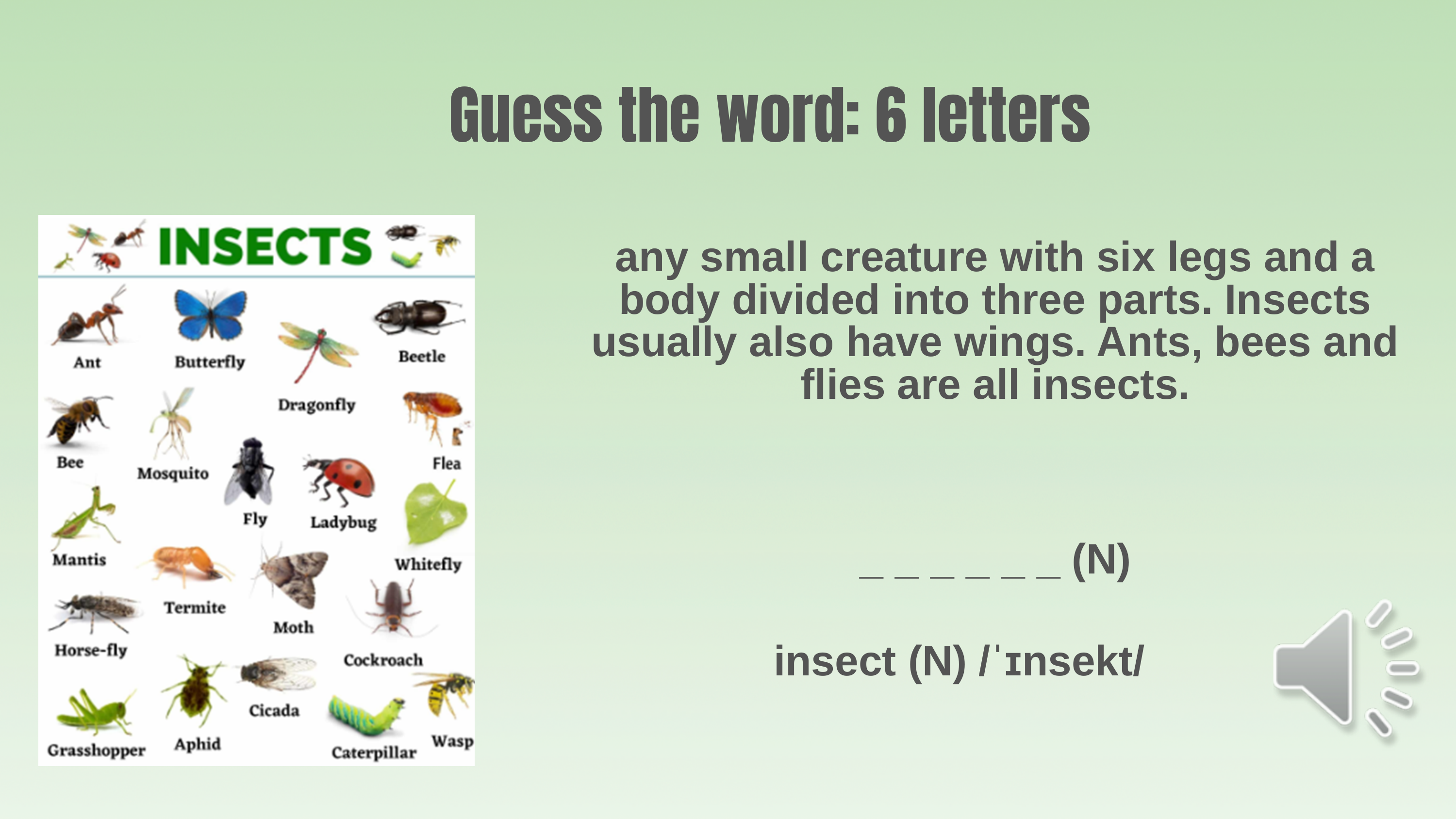

Guess the word: 6 letters

any small creature with six legs and a body divided into three parts. Insects usually also have wings. Ants, bees and flies are all insects.

_ _ _ _ _ _ (N)

insect (N) /ˈɪnsekt/